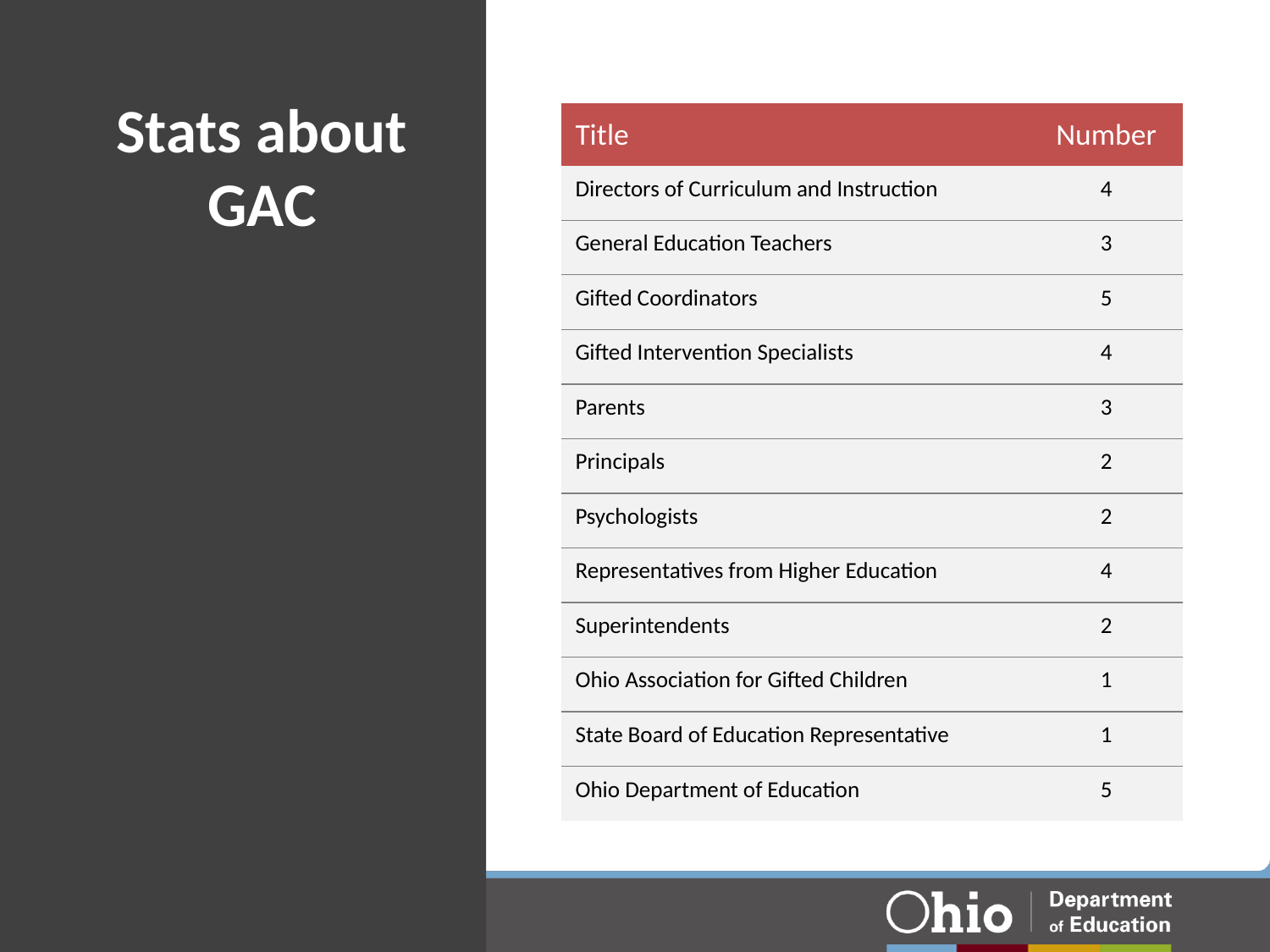

# Stats about GAC
| Title | Number |
| --- | --- |
| Directors of Curriculum and Instruction | 4 |
| General Education Teachers | 3 |
| Gifted Coordinators | 5 |
| Gifted Intervention Specialists | 4 |
| Parents | 3 |
| Principals | 2 |
| Psychologists | 2 |
| Representatives from Higher Education | 4 |
| Superintendents | 2 |
| Ohio Association for Gifted Children | 1 |
| State Board of Education Representative | 1 |
| Ohio Department of Education | 5 |